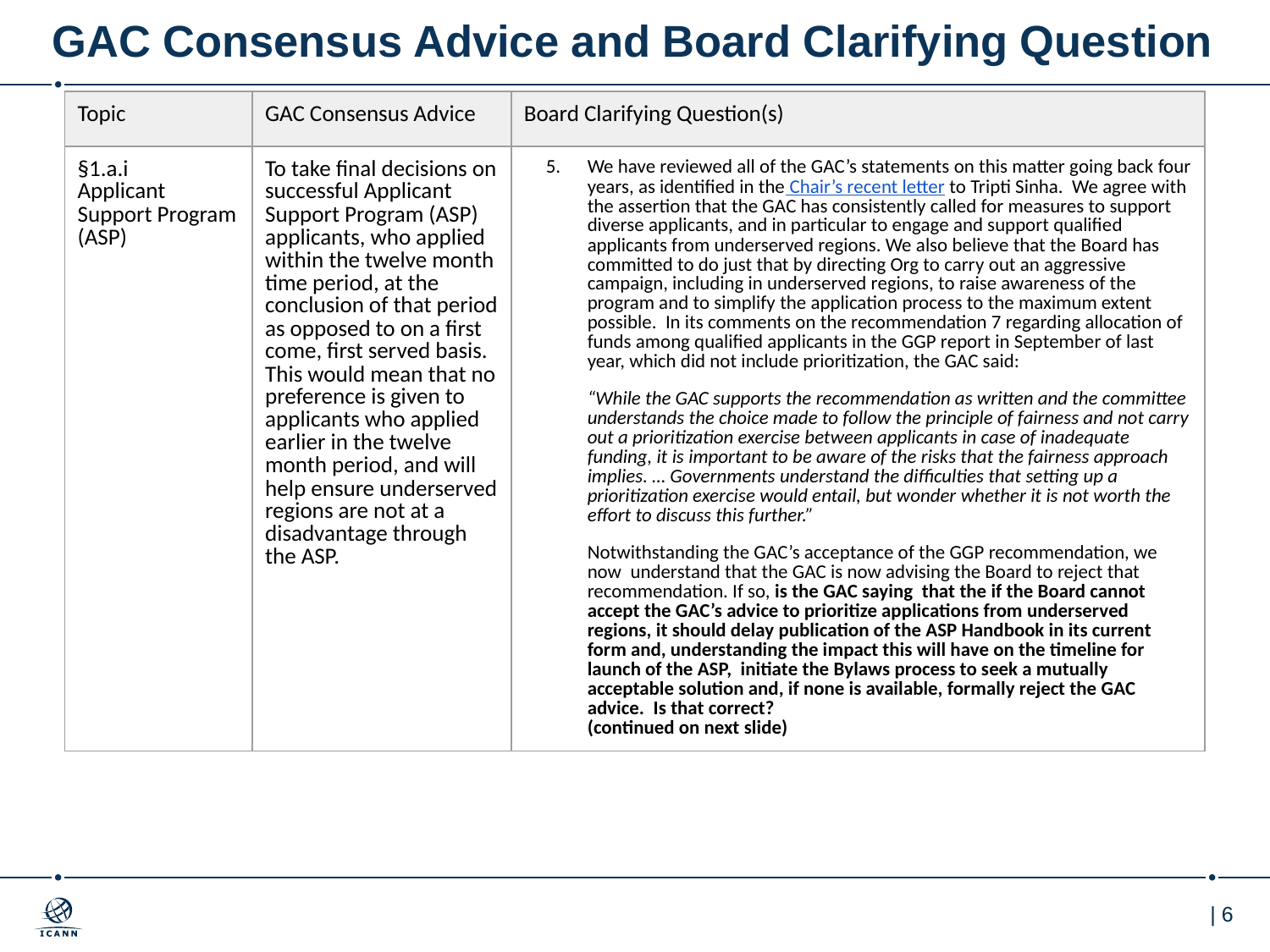

# GAC Consensus Advice and Board Clarifying Question
| Topic | GAC Consensus Advice | Board Clarifying Question(s) |
| --- | --- | --- |
| §1.a.i Applicant Support Program (ASP) | To take final decisions on successful Applicant Support Program (ASP) applicants, who applied within the twelve month time period, at the conclusion of that period as opposed to on a first come, first served basis. This would mean that no preference is given to applicants who applied earlier in the twelve month period, and will help ensure underserved regions are not at a disadvantage through the ASP. | We have reviewed all of the GAC’s statements on this matter going back four years, as identified in the Chair’s recent letter to Tripti Sinha. We agree with the assertion that the GAC has consistently called for measures to support diverse applicants, and in particular to engage and support qualified applicants from underserved regions. We also believe that the Board has committed to do just that by directing Org to carry out an aggressive campaign, including in underserved regions, to raise awareness of the program and to simplify the application process to the maximum extent possible. In its comments on the recommendation 7 regarding allocation of funds among qualified applicants in the GGP report in September of last year, which did not include prioritization, the GAC said: “While the GAC supports the recommendation as written and the committee understands the choice made to follow the principle of fairness and not carry out a prioritization exercise between applicants in case of inadequate funding, it is important to be aware of the risks that the fairness approach implies. … Governments understand the difficulties that setting up a prioritization exercise would entail, but wonder whether it is not worth the effort to discuss this further.” Notwithstanding the GAC’s acceptance of the GGP recommendation, we now understand that the GAC is now advising the Board to reject that recommendation. If so, is the GAC saying that the if the Board cannot accept the GAC’s advice to prioritize applications from underserved regions, it should delay publication of the ASP Handbook in its current form and, understanding the impact this will have on the timeline for launch of the ASP, initiate the Bylaws process to seek a mutually acceptable solution and, if none is available, formally reject the GAC advice. Is that correct? (continued on next slide) |